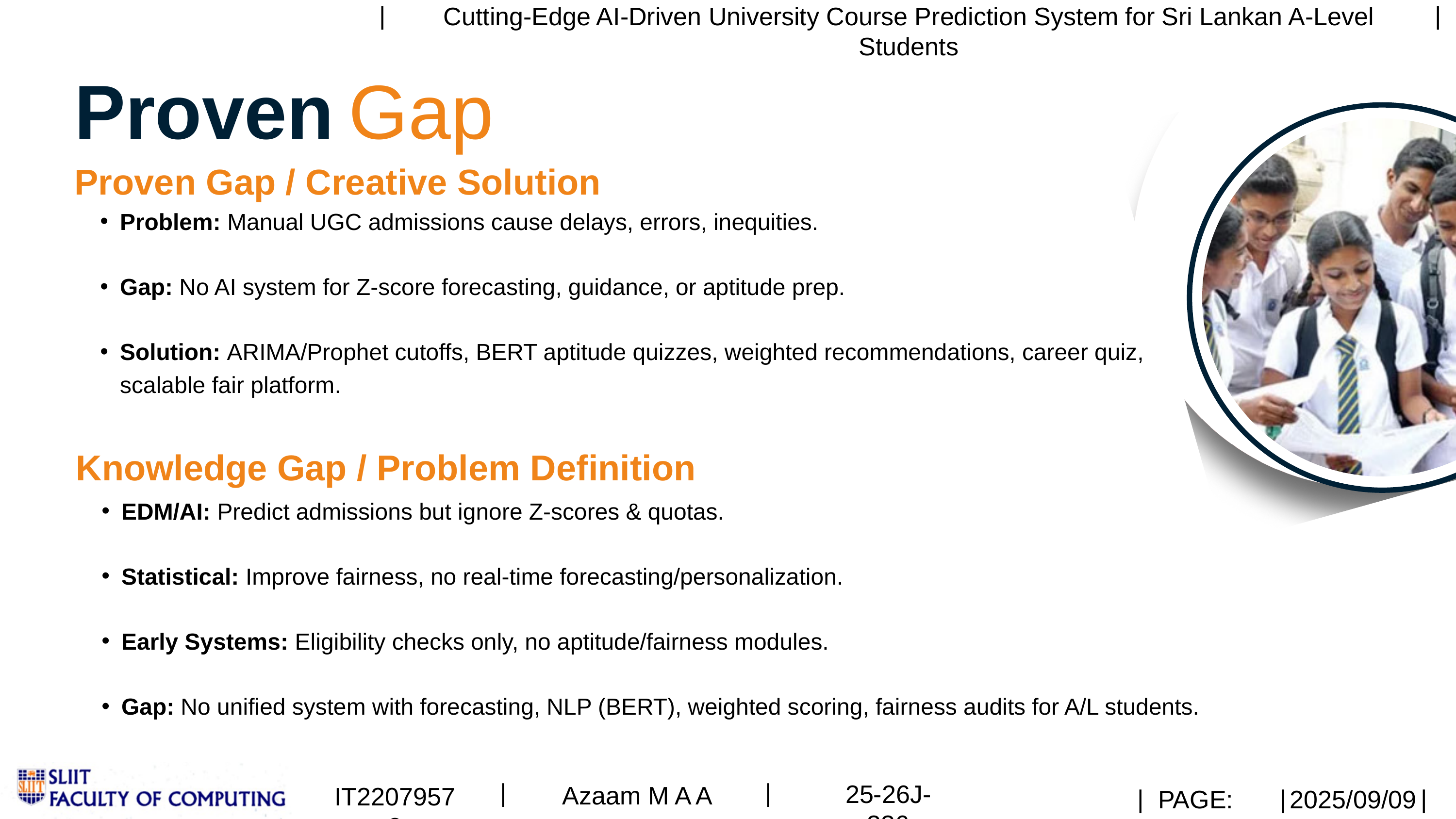

|
|
Cutting-Edge AI-Driven University Course Prediction System for Sri Lankan A-Level Students
Proven
Gap

Proven Gap / Creative Solution
Problem: Manual UGC admissions cause delays, errors, inequities.

Gap: No AI system for Z-score forecasting, guidance, or aptitude prep.

Solution: ARIMA/Prophet cutoffs, BERT aptitude quizzes, weighted recommendations, career quiz, scalable fair platform.

Knowledge Gap / Problem Definition
EDM/AI: Predict admissions but ignore Z-scores & quotas.

Statistical: Improve fairness, no real-time forecasting/personalization.

Early Systems: Eligibility checks only, no aptitude/fairness modules.

Gap: No unified system with forecasting, NLP (BERT), weighted scoring, fairness audits for A/L students.

|
|
25-26J-336
Azaam M A A
IT22079572
|
PAGE: 28
|
|
2025/09/09